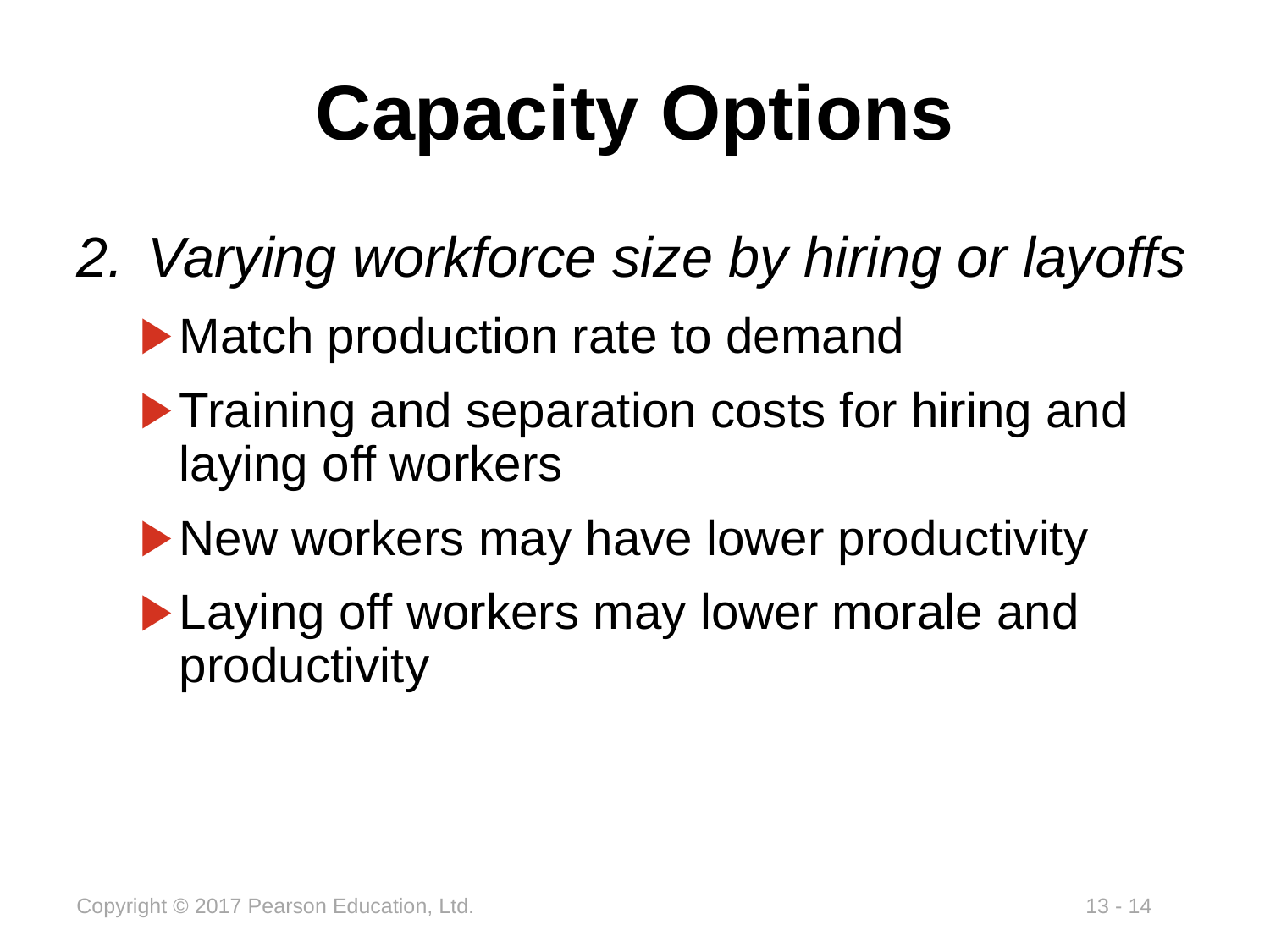

# Capacity Options
Varying workforce size by hiring or layoffs
Match production rate to demand
Training and separation costs for hiring and laying off workers
New workers may have lower productivity
Laying off workers may lower morale and productivity